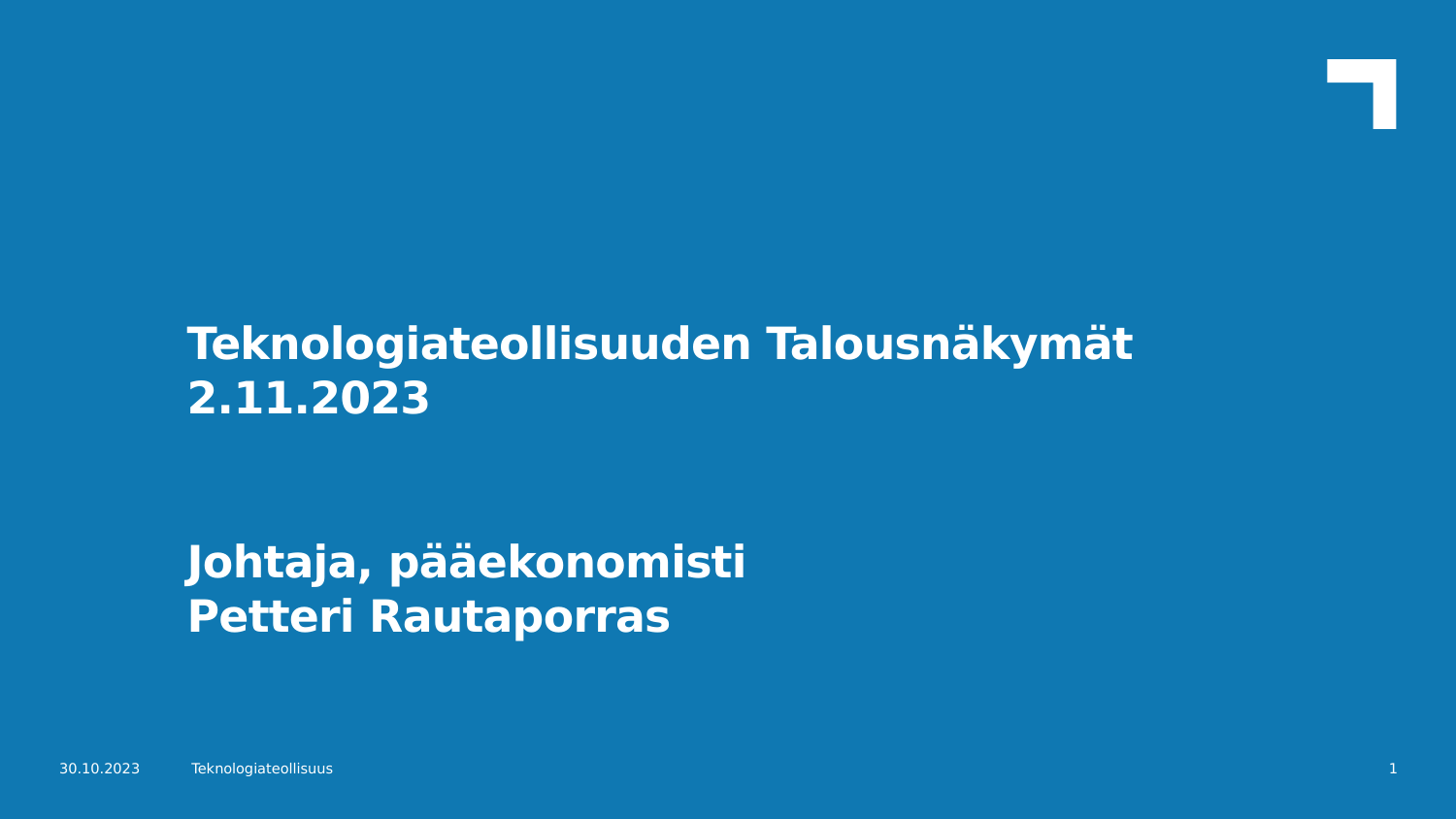

Teknologiateollisuuden Talousnäkymät
2.11.2023

Johtaja, pääekonomisti
Petteri Rautaporras
30.10.2023
Teknologiateollisuus
1